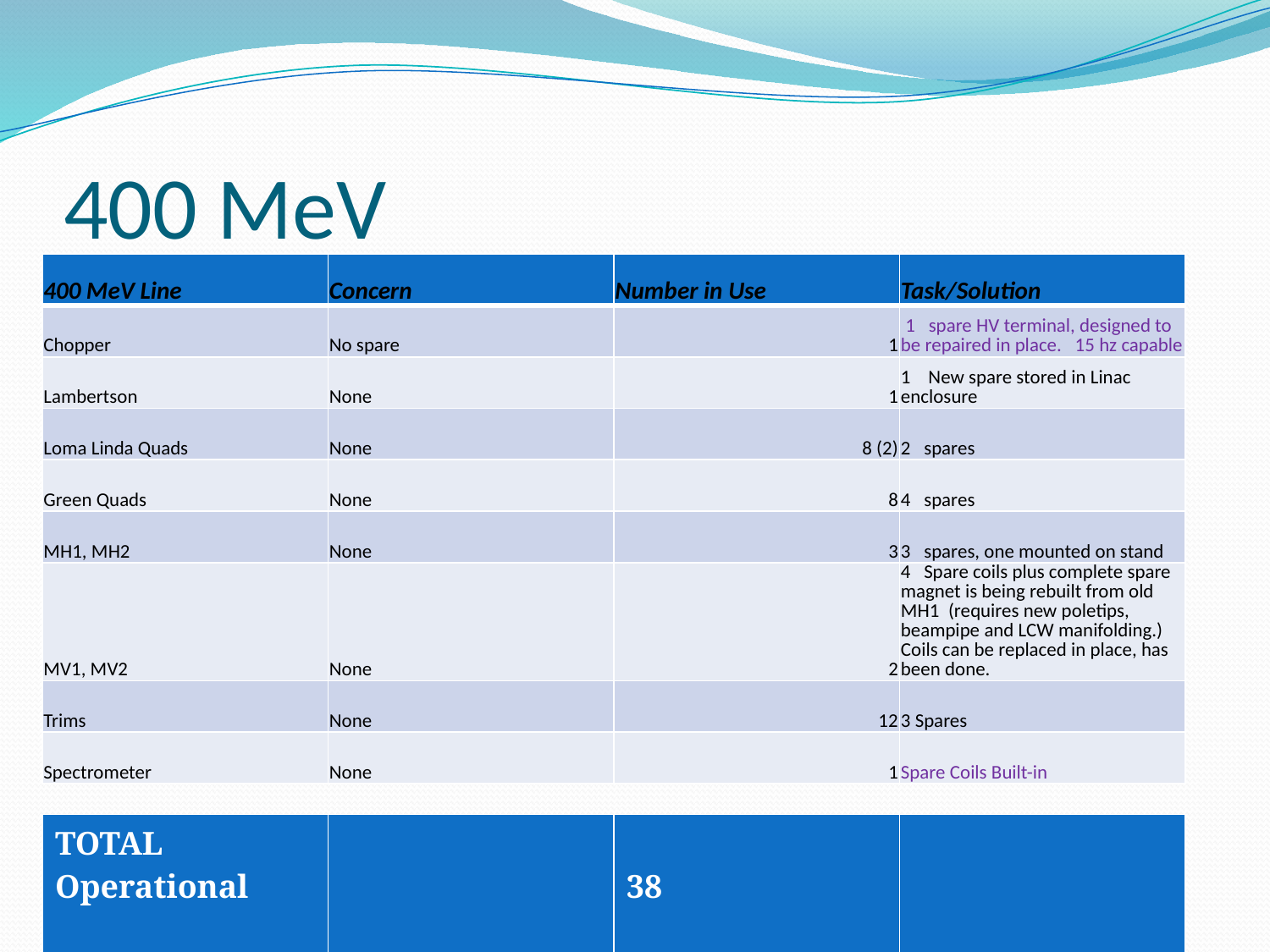

# 400 MeV
| 400 MeV Line | Concern | Number in Use | Task/Solution |
| --- | --- | --- | --- |
| Chopper | No spare | 1 | 1 spare HV terminal, designed to be repaired in place. 15 hz capable |
| Lambertson | None | 1 | 1 New spare stored in Linac enclosure |
| Loma Linda Quads | None | 8 (2) | 2 spares |
| Green Quads | None | 8 | 4 spares |
| MH1, MH2 | None | 3 | 3 spares, one mounted on stand |
| MV1, MV2 | None | 2 | 4 Spare coils plus complete spare magnet is being rebuilt from old MH1 (requires new poletips, beampipe and LCW manifolding.) Coils can be replaced in place, has been done. |
| Trims | None | 12 | 3 Spares |
| Spectrometer | None | 1 | Spare Coils Built-in |
| TOTAL Operational |  | 38 |  |
| --- | --- | --- | --- |